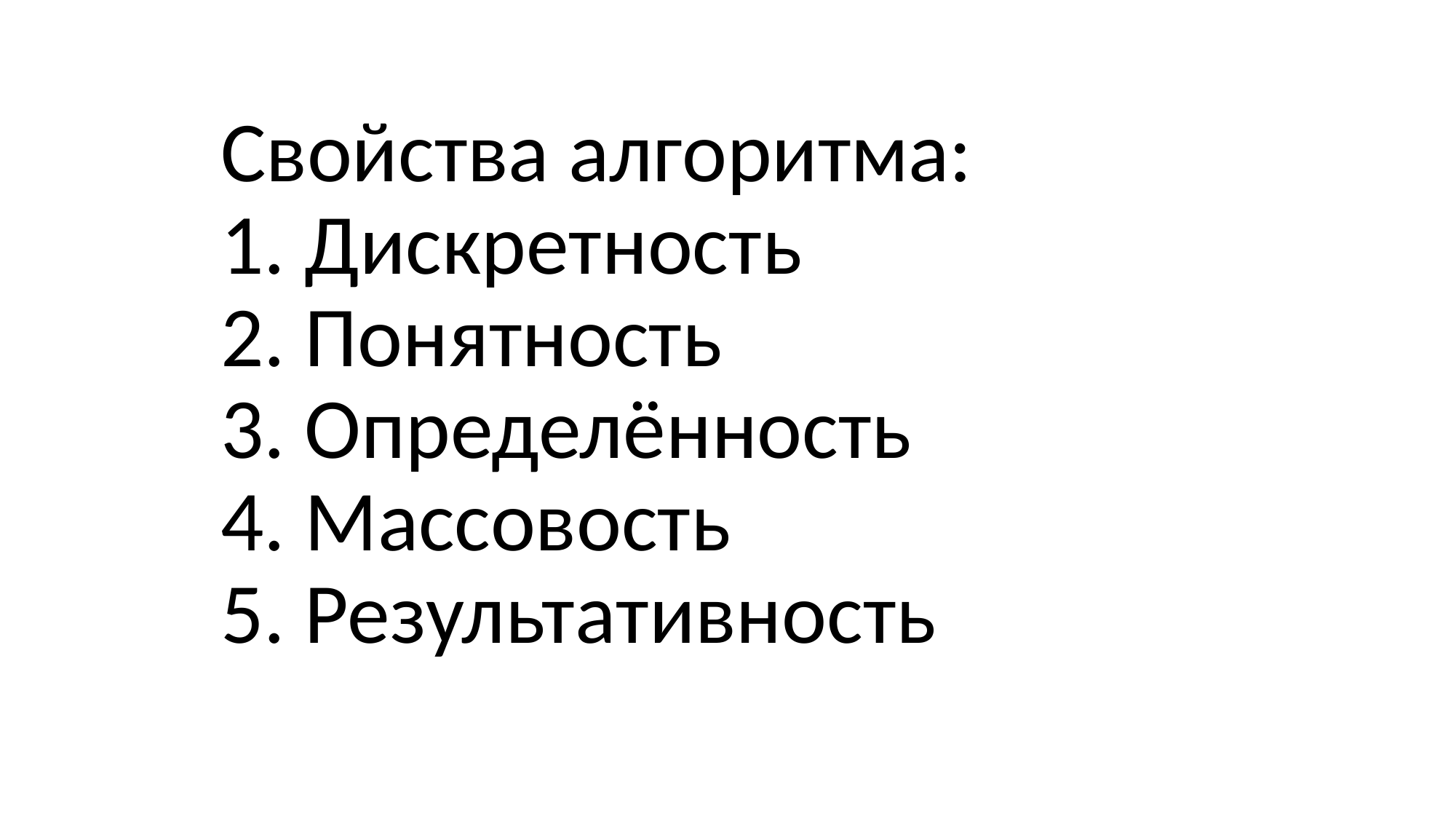

# Свойства алгоритма: 1. Дискретность 2. Понятность 3. Определённость 4. Массовость 5. Результативность